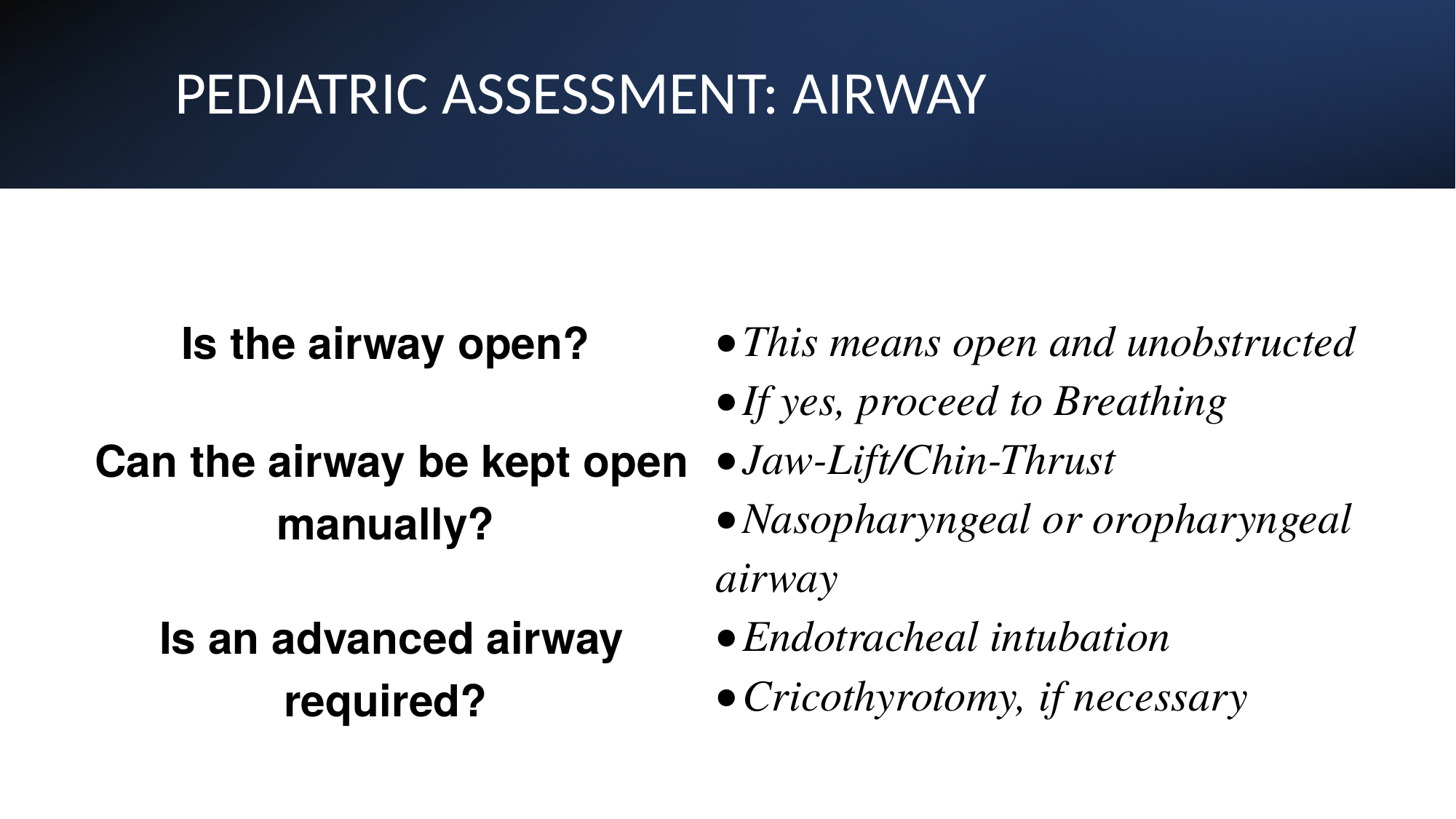

# PEDIATRIC ASSESSMENT: AIRWAY
| Is the airway open? | • This means open and unobstructed  • If yes, proceed to Breathing |
| --- | --- |
| Can the airway be kept open manually? | • Jaw-Lift/Chin-Thrust  • Nasopharyngeal or oropharyngeal airway |
| Is an advanced airway required? | • Endotracheal intubation  • Cricothyrotomy, if necessary |